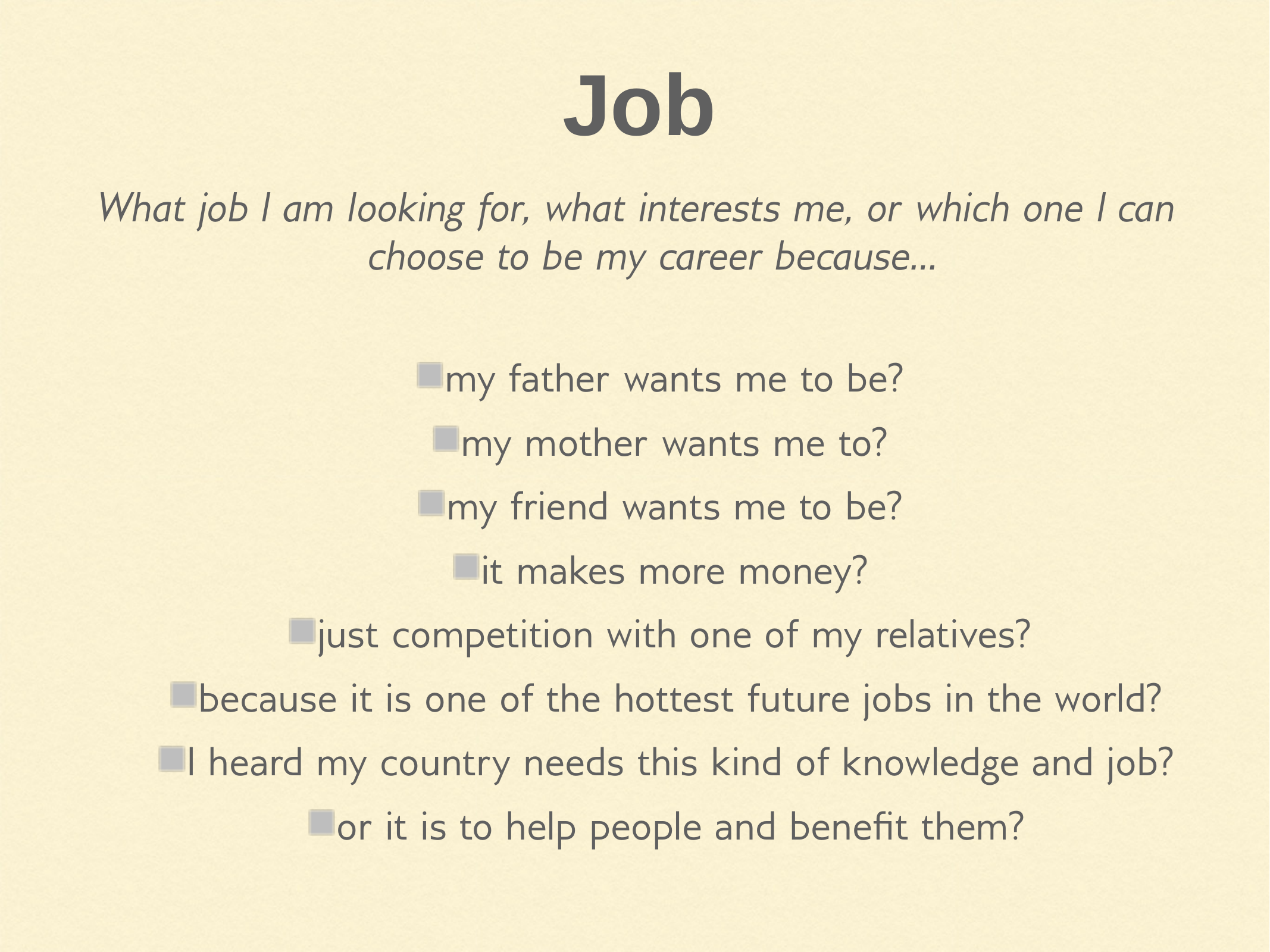

# Job
What job I am looking for, what interests me, or which one I can choose to be my career because…

my father wants me to be?
my mother wants me to?
my friend wants me to be?
it makes more money?
just competition with one of my relatives?
because it is one of the hottest future jobs in the world?
I heard my country needs this kind of knowledge and job?
or it is to help people and benefit them?